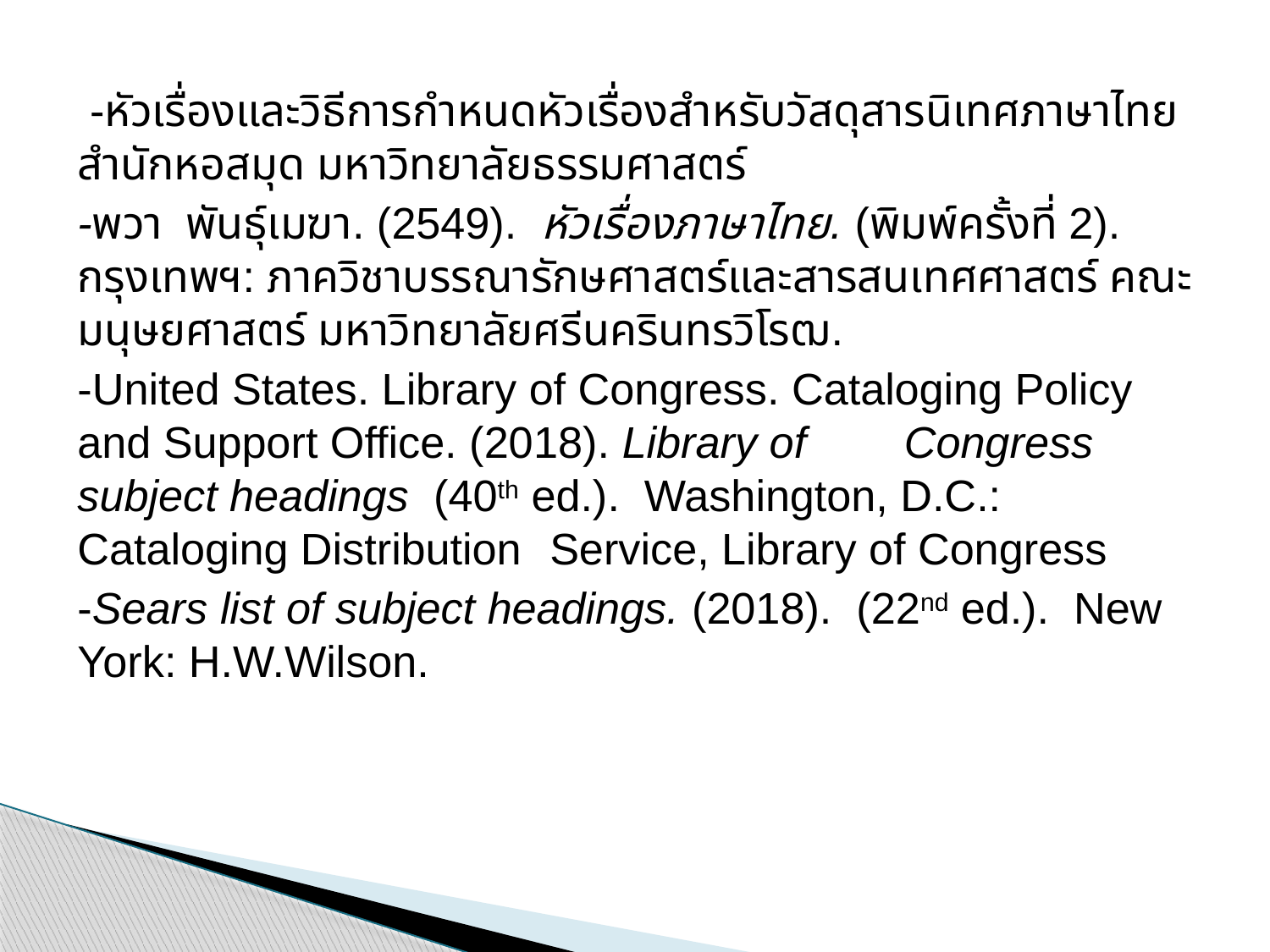

-หัวเรื่องและวิธีการกำหนดหัวเรื่องสำหรับวัสดุสารนิเทศภาษาไทย สำนักหอสมุด มหาวิทยาลัยธรรมศาสตร์
-พวา  พันธุ์เมฆา. (2549).  หัวเรื่องภาษาไทย. (พิมพ์ครั้งที่ 2). กรุงเทพฯ: ภาควิชาบรรณารักษศาสตร์และสารสนเทศศาสตร์ คณะมนุษยศาสตร์ มหาวิทยาลัยศรีนครินทรวิโรฒ.
-United States. Library of Congress. Cataloging Policy and Support Office. (2018). Library of 	Congress subject headings  (40th ed.).  Washington, D.C.: Cataloging Distribution 	Service, Library of Congress
-Sears list of subject headings. (2018).  (22nd ed.).  New York: H.W.Wilson.